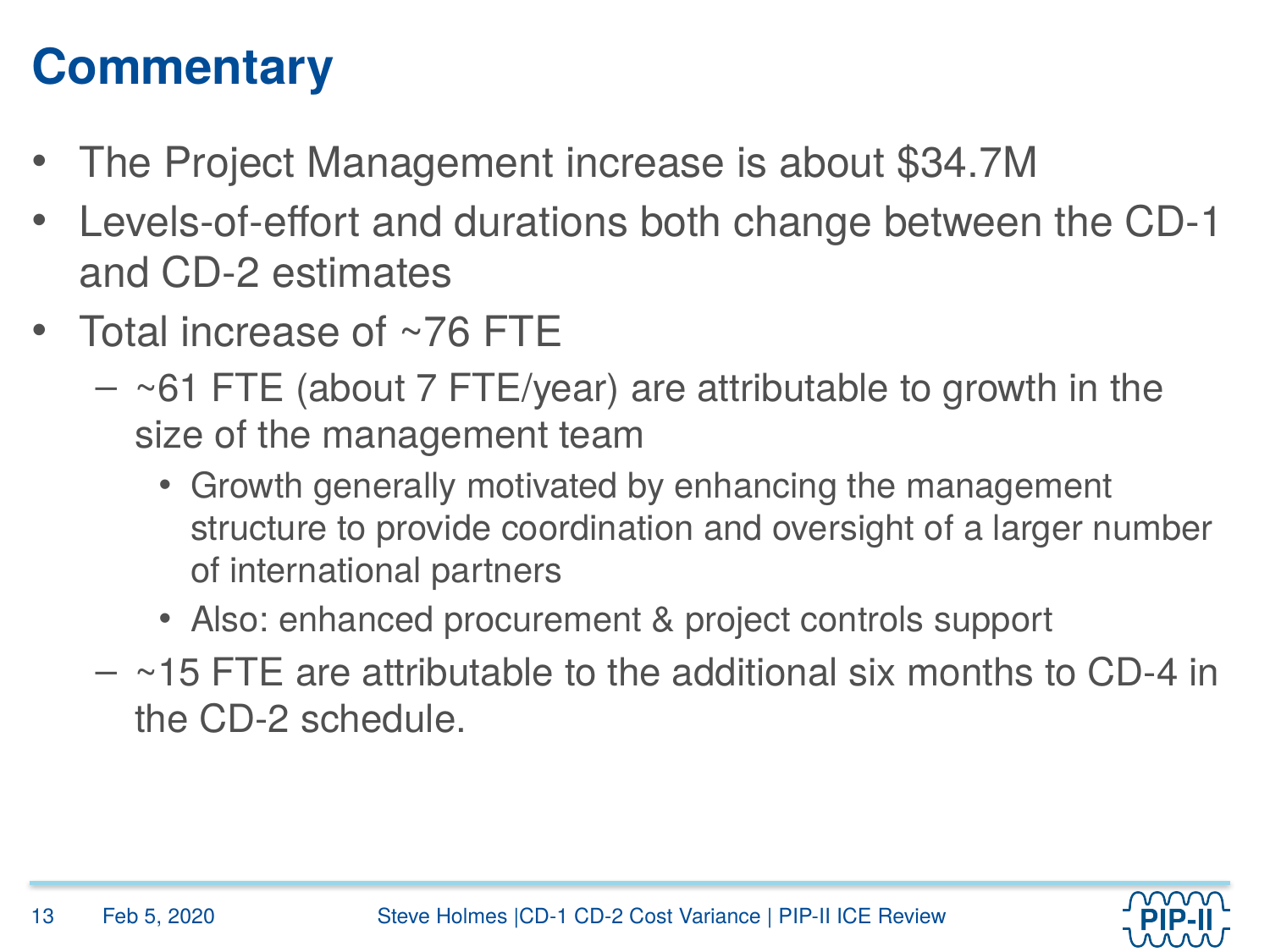

# Commentary
The Project Management increase is about $34.7M
Levels-of-effort and durations both change between the CD-1 and CD-2 estimates
Total increase of ~76 FTE
~61 FTE (about 7 FTE/year) are attributable to growth in the size of the management team
Growth generally motivated by enhancing the management structure to provide coordination and oversight of a larger number of international partners
Also: enhanced procurement & project controls support
~15 FTE are attributable to the additional six months to CD-4 in the CD-2 schedule.
Feb 5, 2020
13
Steve Holmes |CD-1 CD-2 Cost Variance | PIP-II ICE Review